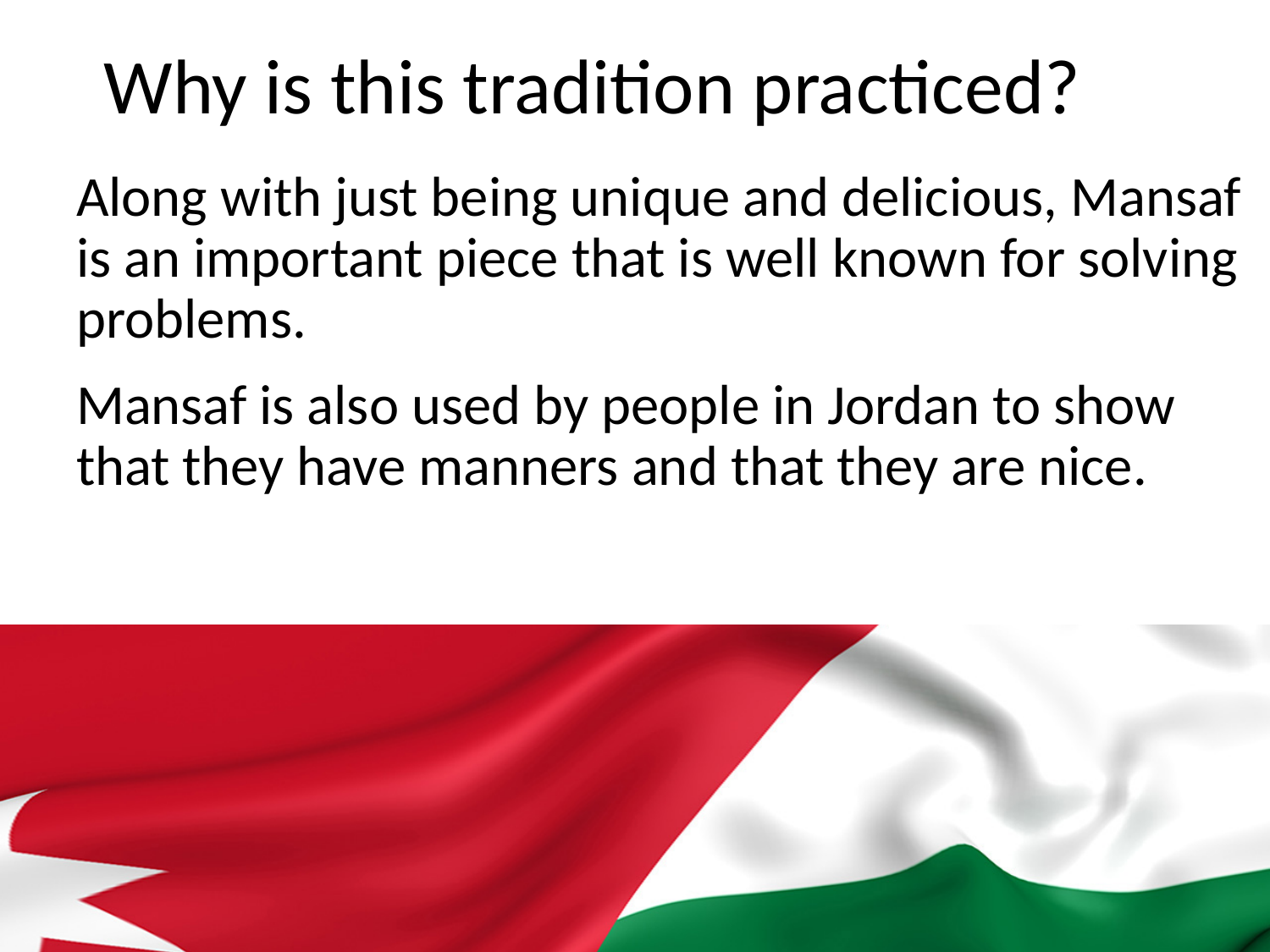

Why is this tradition practiced?
Along with just being unique and delicious, Mansaf is an important piece that is well known for solving problems.
Mansaf is also used by people in Jordan to show that they have manners and that they are nice.